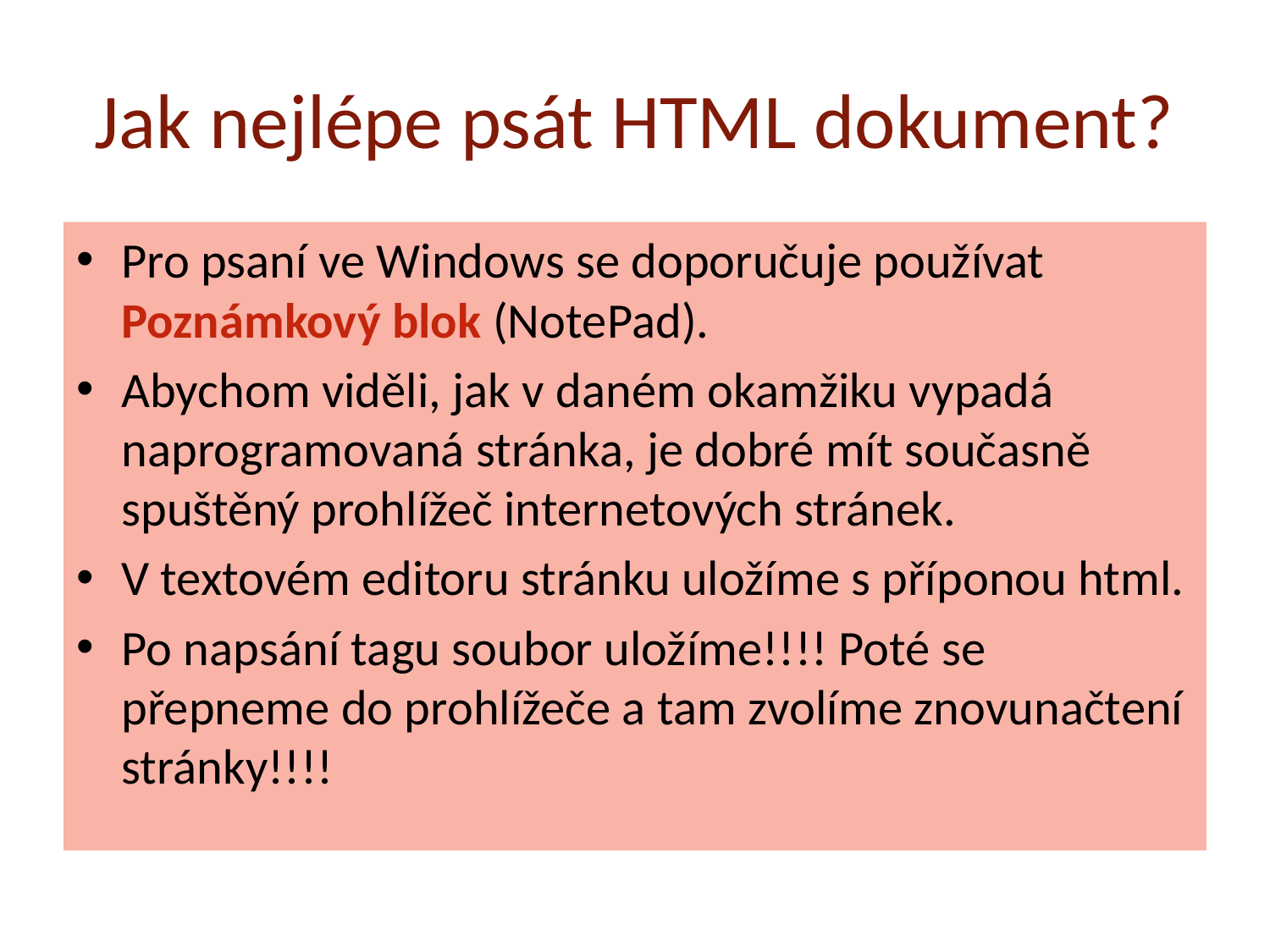

# Jak nejlépe psát HTML dokument?
Pro psaní ve Windows se doporučuje používat Poznámkový blok (NotePad).
Abychom viděli, jak v daném okamžiku vypadá naprogramovaná stránka, je dobré mít současně spuštěný prohlížeč internetových stránek.
V textovém editoru stránku uložíme s příponou html.
Po napsání tagu soubor uložíme!!!! Poté se přepneme do prohlížeče a tam zvolíme znovunačtení stránky!!!!